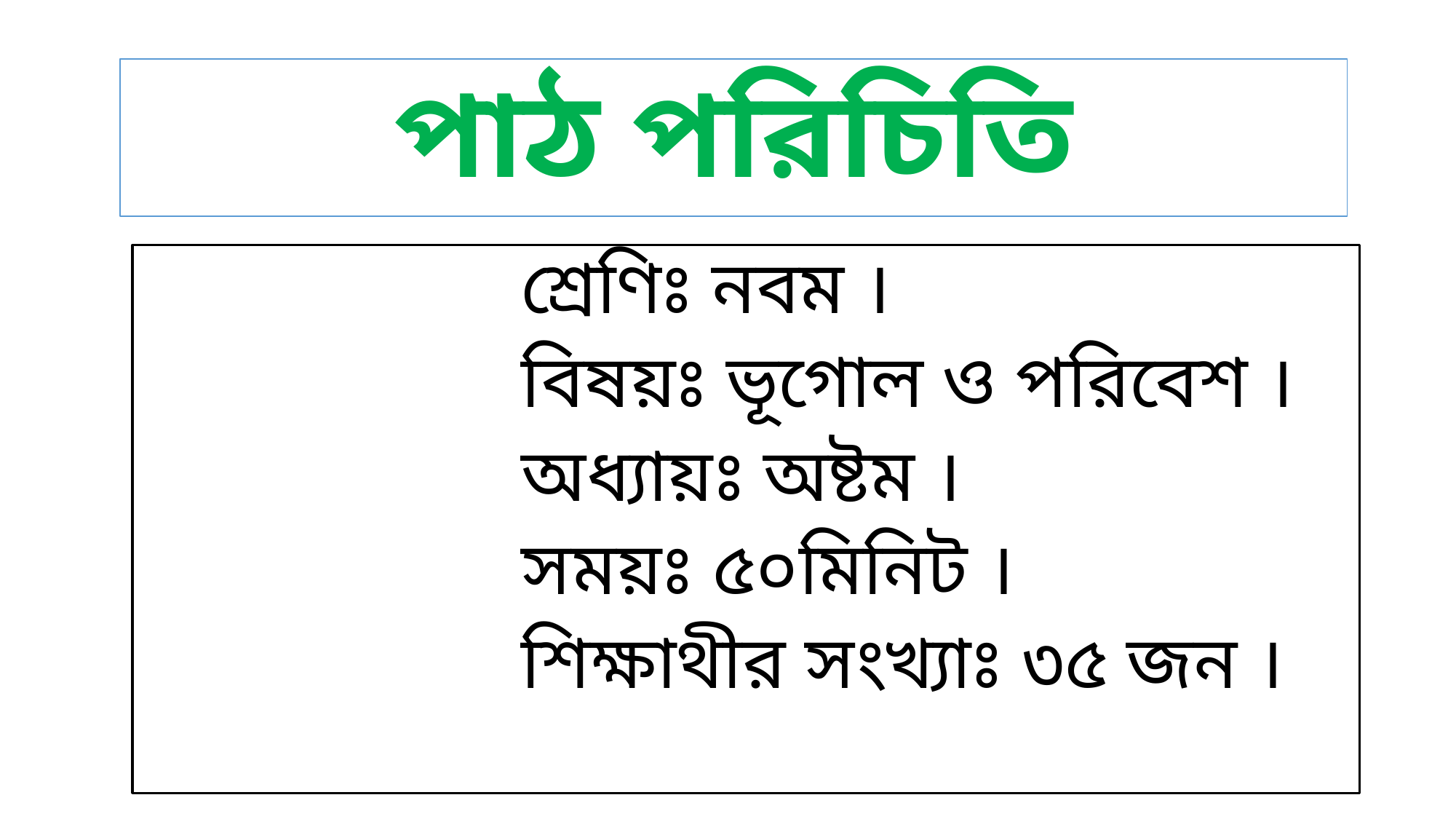

# পাঠ পরিচিতি
                    শ্রেণিঃ নবম ।
                    বিষয়ঃ ভূগোল ও পরিবেশ ।
                    অধ্যায়ঃ অষ্টম ।
                    সময়ঃ ৫০মিনিট ।
                    শিক্ষাথীর সংখ্যাঃ ৩৫ জন ।